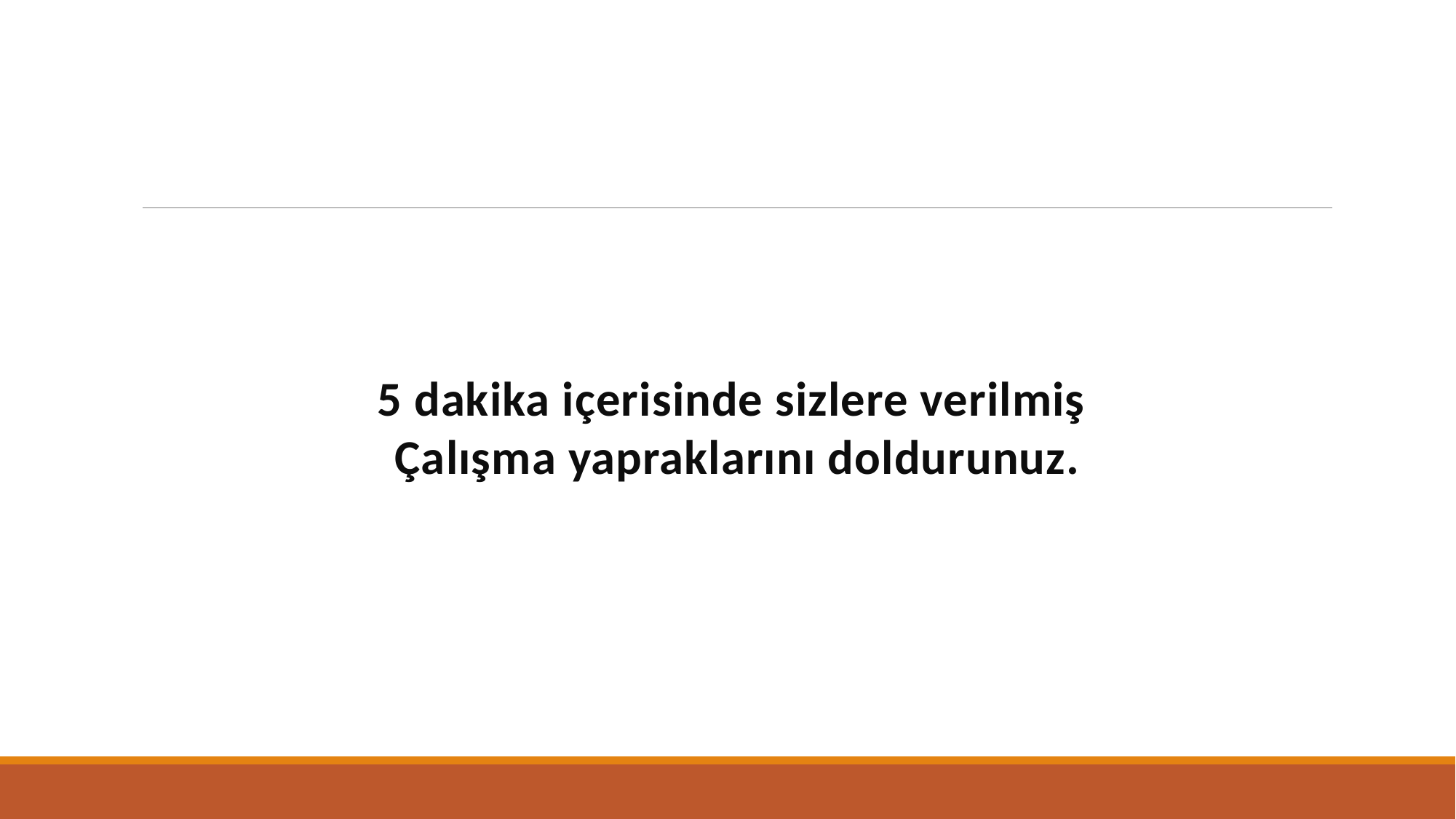

5 dakika içerisinde sizlere verilmiş
Çalışma yapraklarını doldurunuz.